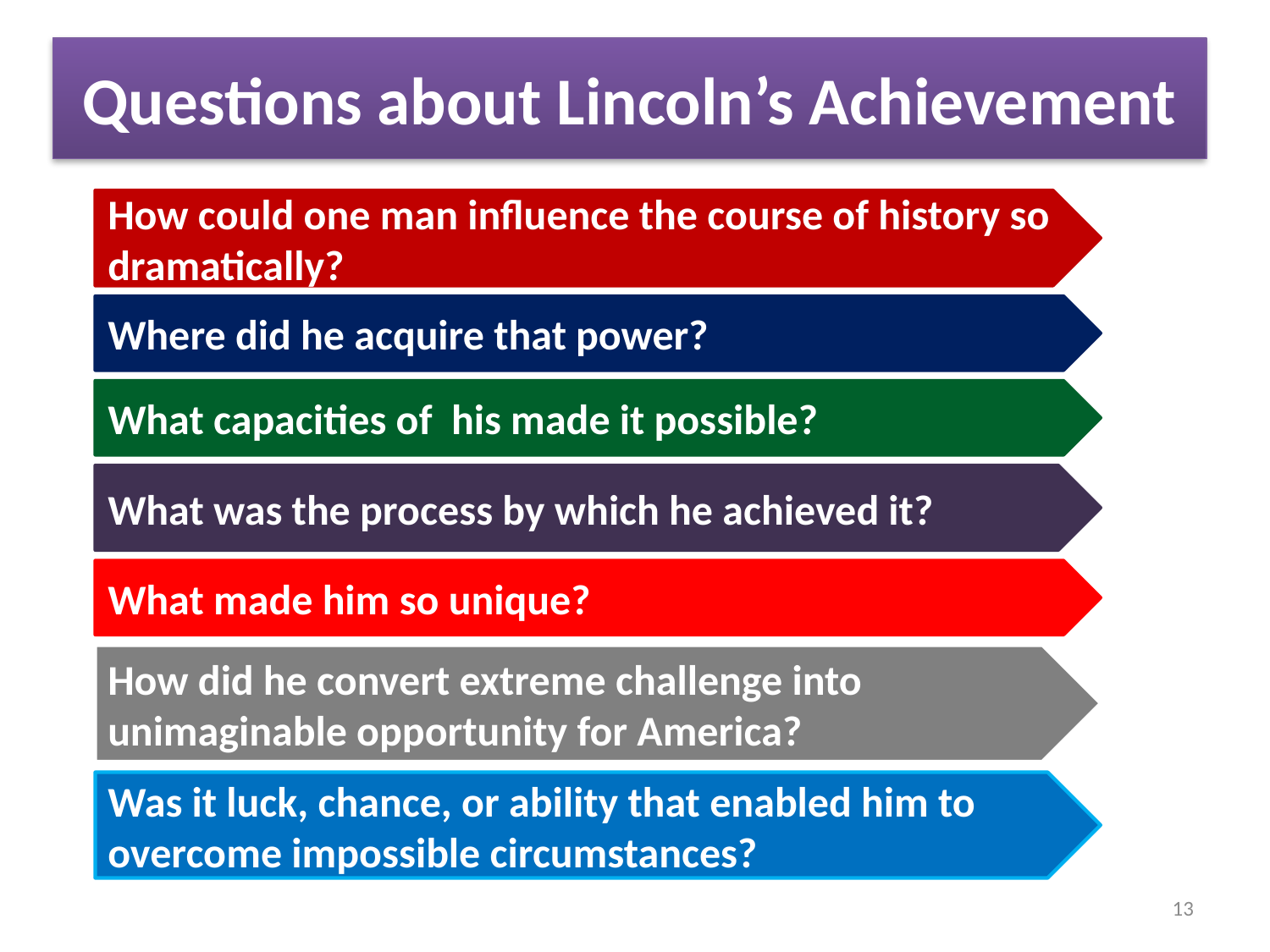

# Questions about Lincoln’s Achievement
How could one man influence the course of history so dramatically?
Where did he acquire that power?
?
What capacities of  his made it possible?
What was the process by which he achieved it?
What made him so unique?
How did he convert extreme challenge into unimaginable opportunity for America?
Was it luck, chance, or ability that enabled him to overcome impossible circumstances?
13